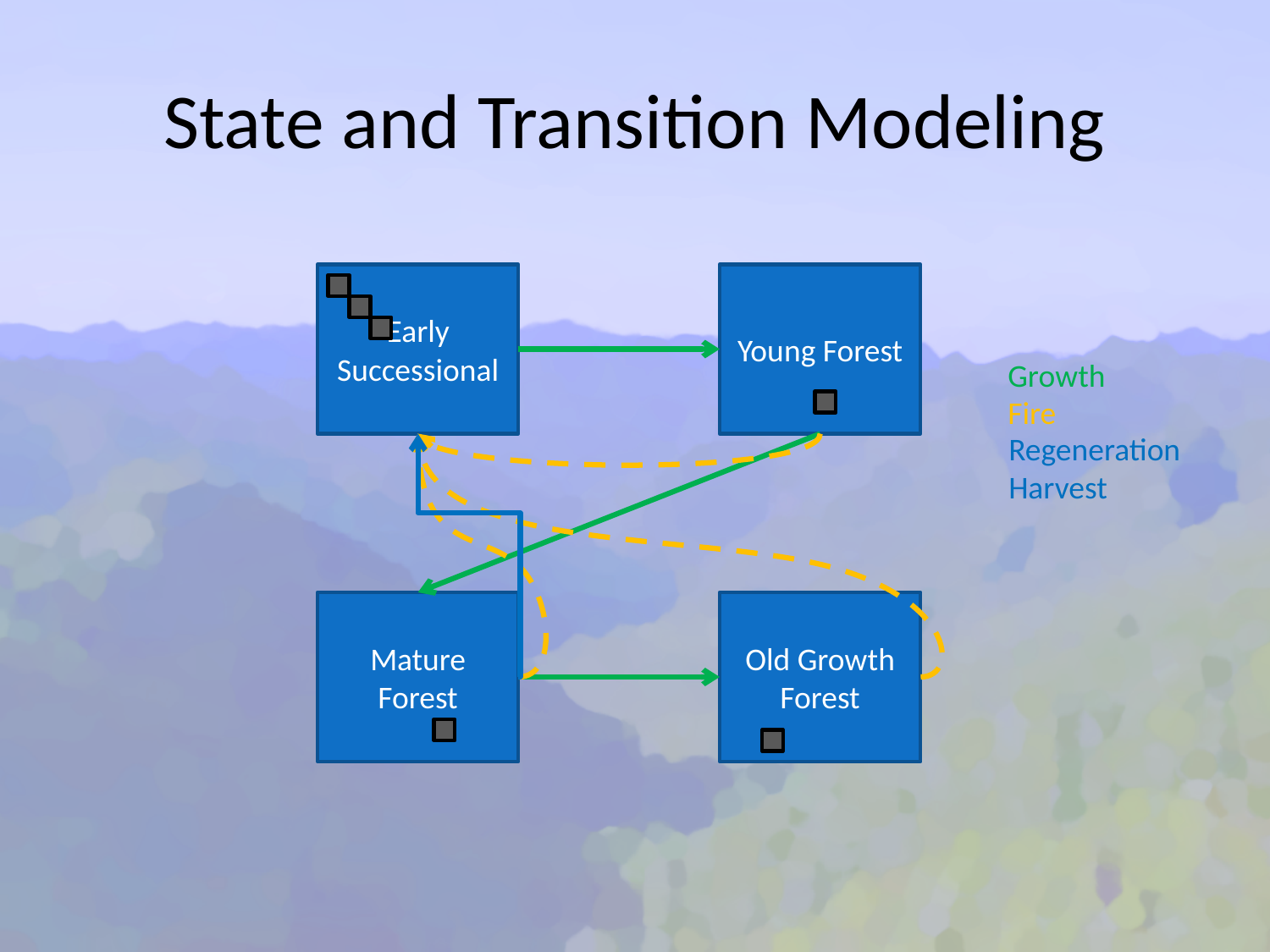

# State and Transition Modeling
Early Successional
Young Forest

Growth
Fire

Regeneration
Harvest
Mature Forest
Old Growth Forest